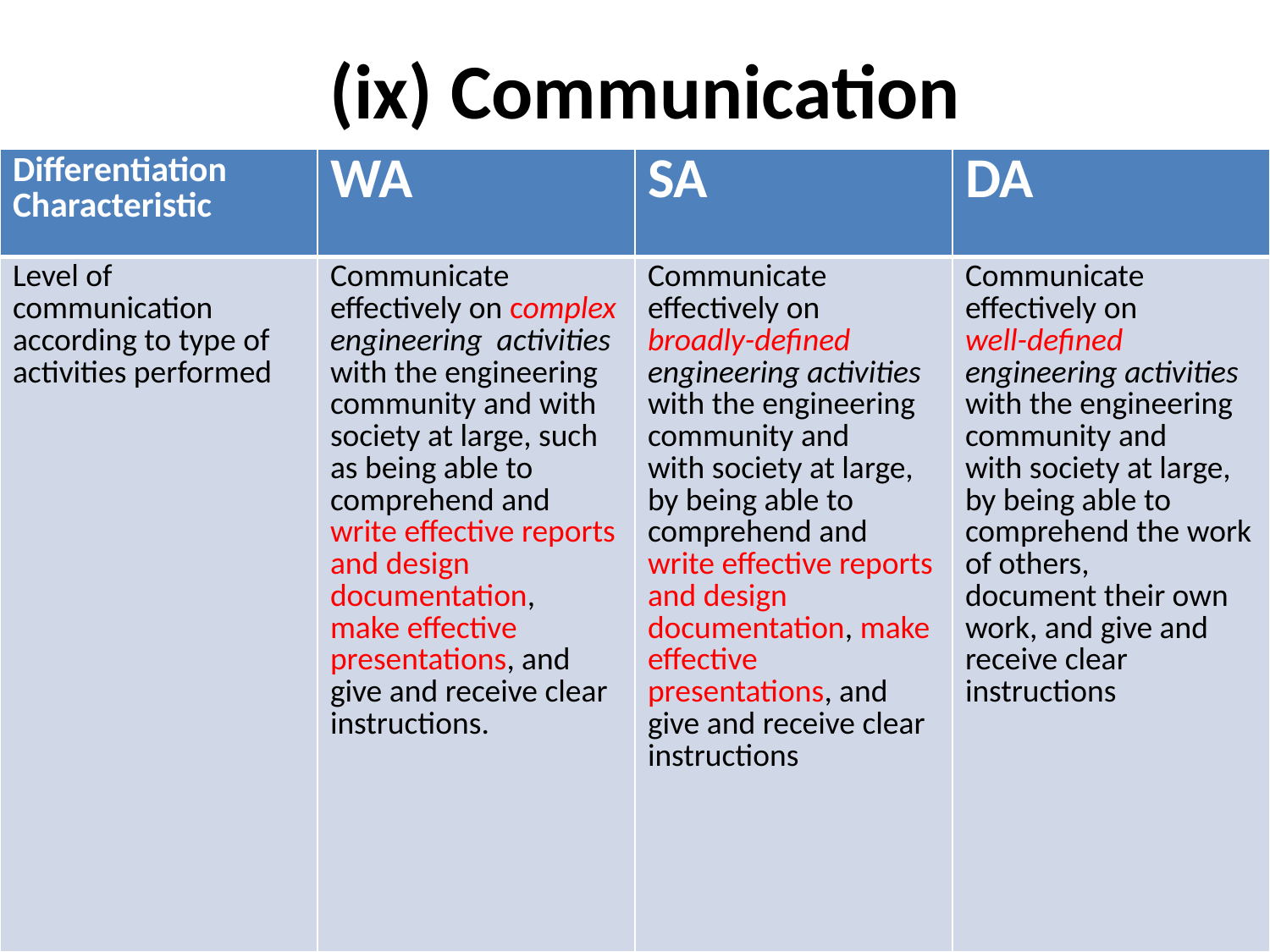

# (ix) Communication
| Differentiation Characteristic | WA | SA | DA |
| --- | --- | --- | --- |
| Level of communication according to type of activities performed | Communicate effectively on complex engineering activities with the engineering community and with society at large, such as being able to comprehend and write effective reports and design documentation, make effective presentations, and give and receive clear instructions. | Communicate effectively on broadly-defined engineering activities with the engineering community and with society at large, by being able to comprehend and write effective reports and design documentation, make effective presentations, and give and receive clear instructions | Communicate effectively on well-defined engineering activities with the engineering community and with society at large, by being able to comprehend the work of others, document their own work, and give and receive clear instructions |